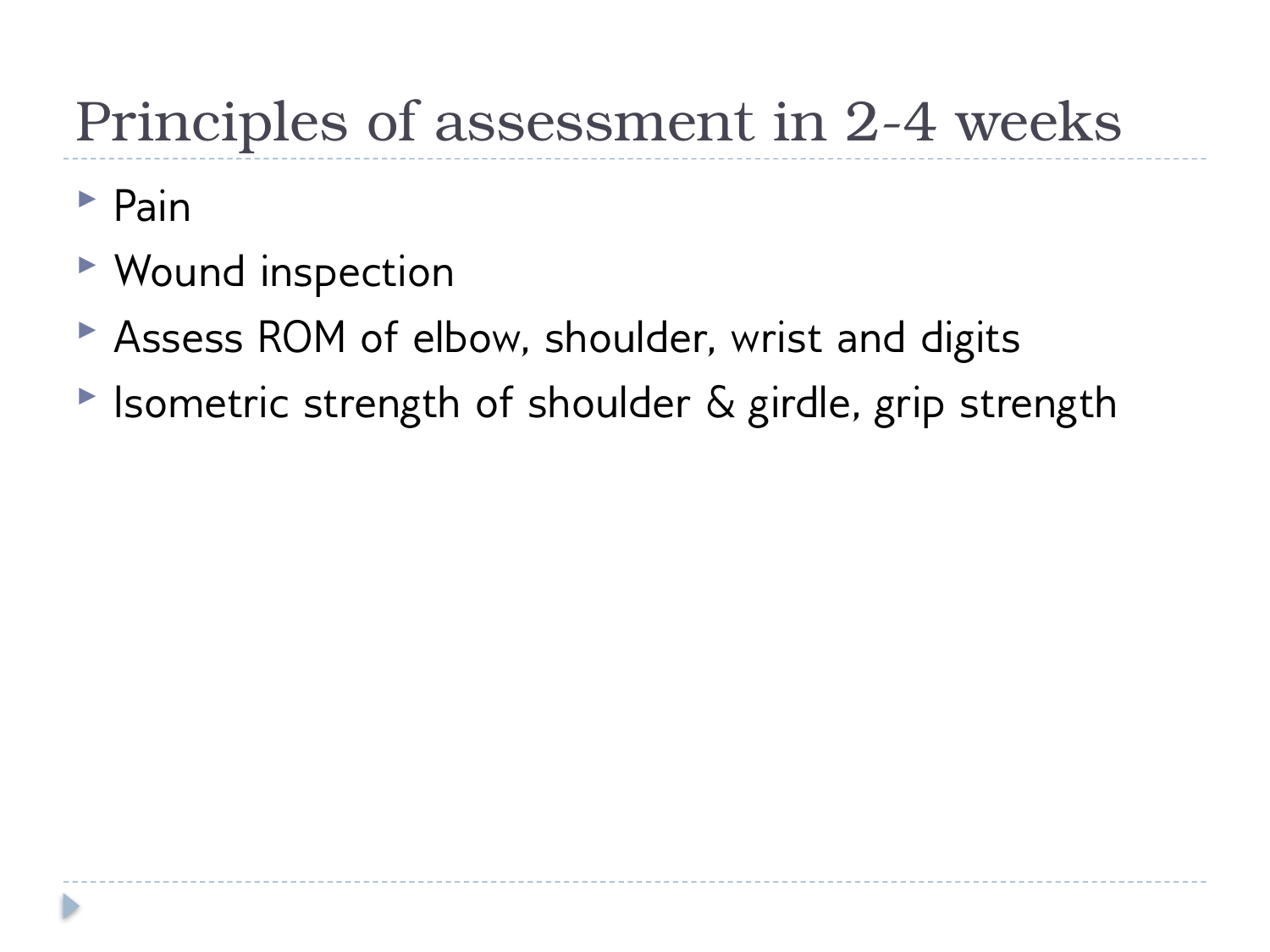

# Principles of assessment in 2-4 weeks
Pain
Wound inspection
Assess ROM of elbow, shoulder, wrist and digits
Isometric strength of shoulder & girdle, grip strength